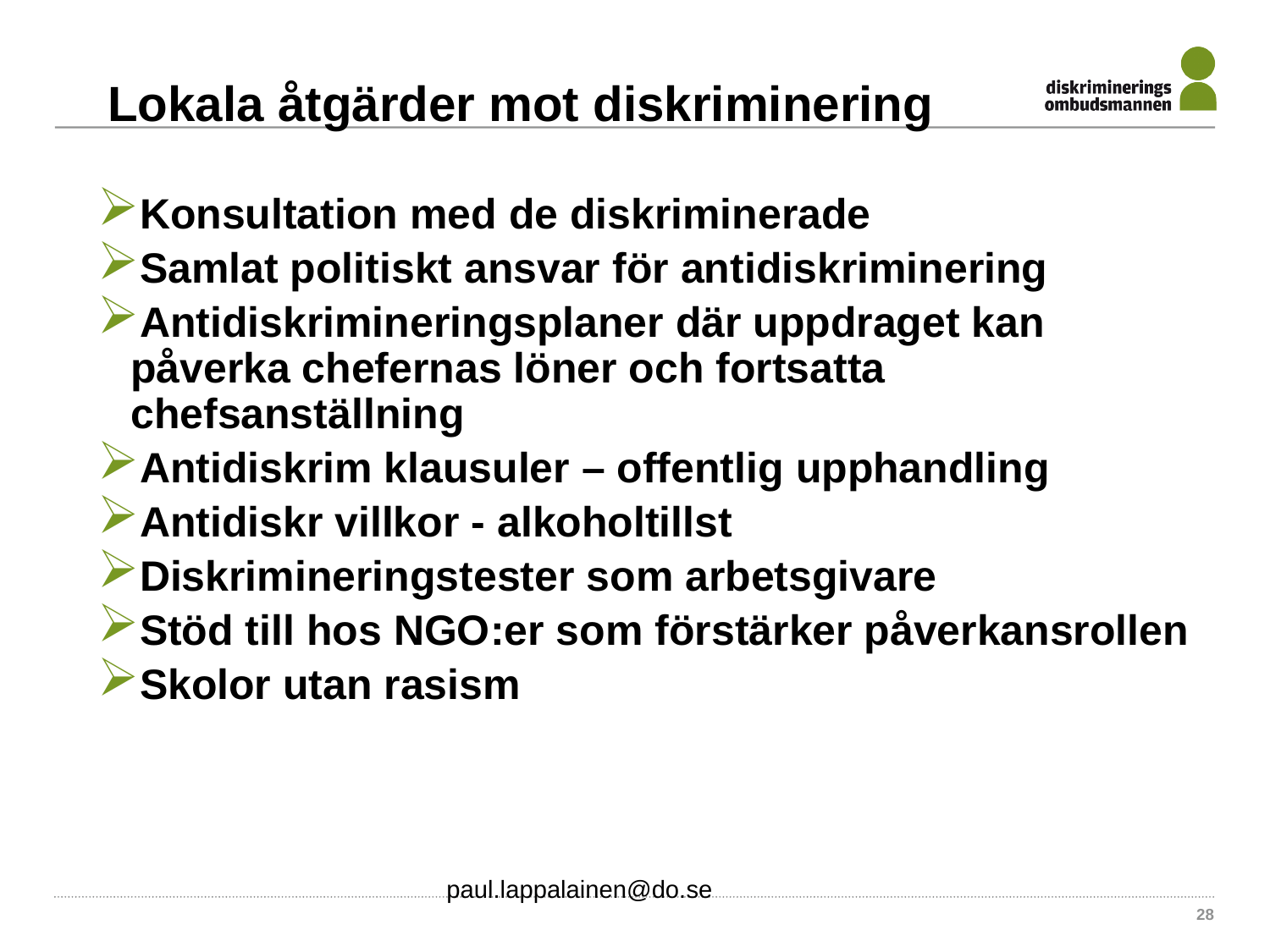

# Lokala åtgärder mot diskriminering
Konsultation med de diskriminerade
Samlat politiskt ansvar för antidiskriminering
Antidiskrimineringsplaner där uppdraget kan påverka chefernas löner och fortsatta chefsanställning
Antidiskrim klausuler – offentlig upphandling
Antidiskr villkor - alkoholtillst
Diskrimineringstester som arbetsgivare
Stöd till hos NGO:er som förstärker påverkansrollen
Skolor utan rasism
paul.lappalainen@do.se
28